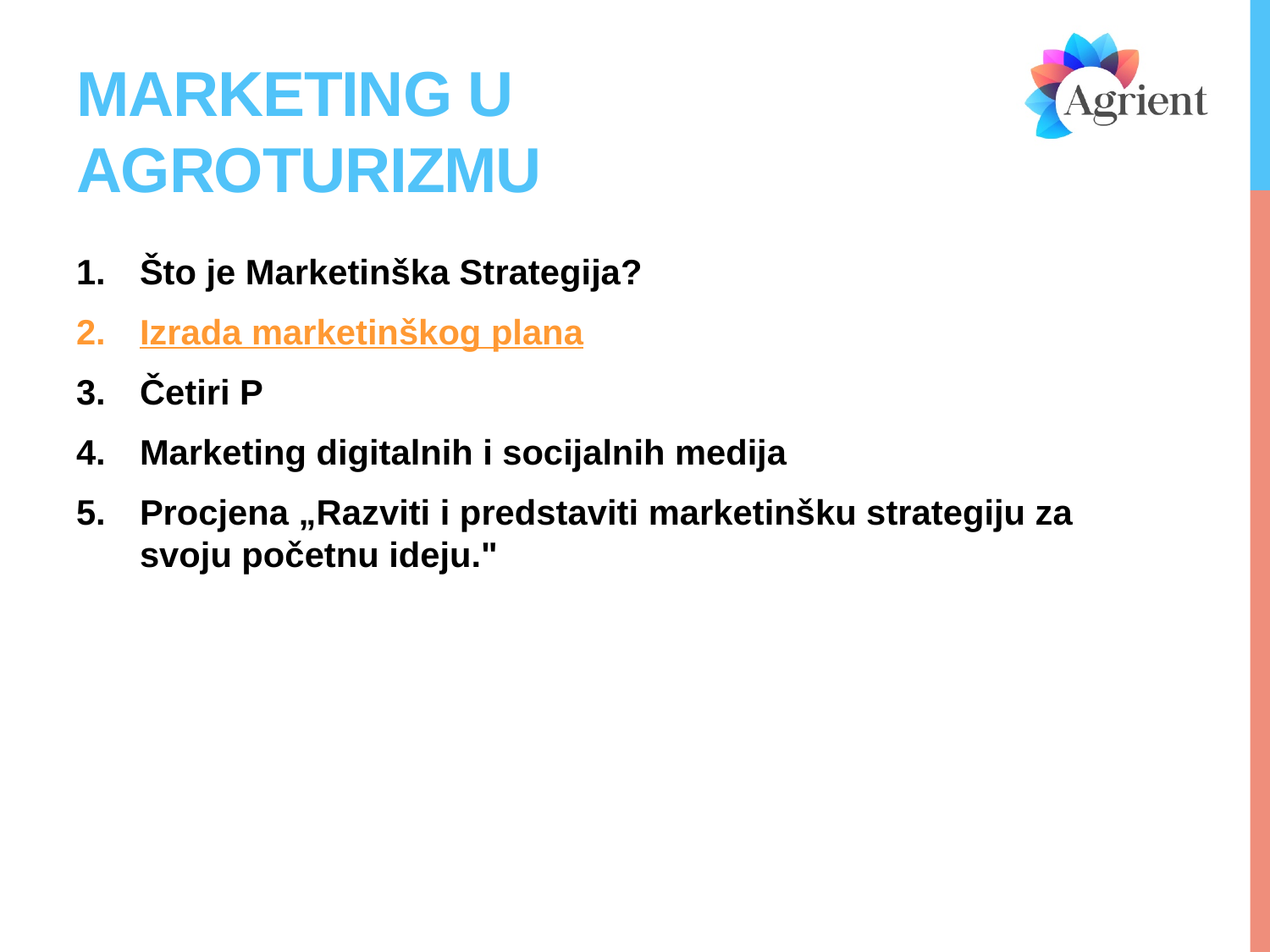

# MARKETING U AGROTURIZMU
Što je Marketinška Strategija?
Izrada marketinškog plana
Četiri P
Marketing digitalnih i socijalnih medija
Procjena „Razviti i predstaviti marketinšku strategiju za svoju početnu ideju."